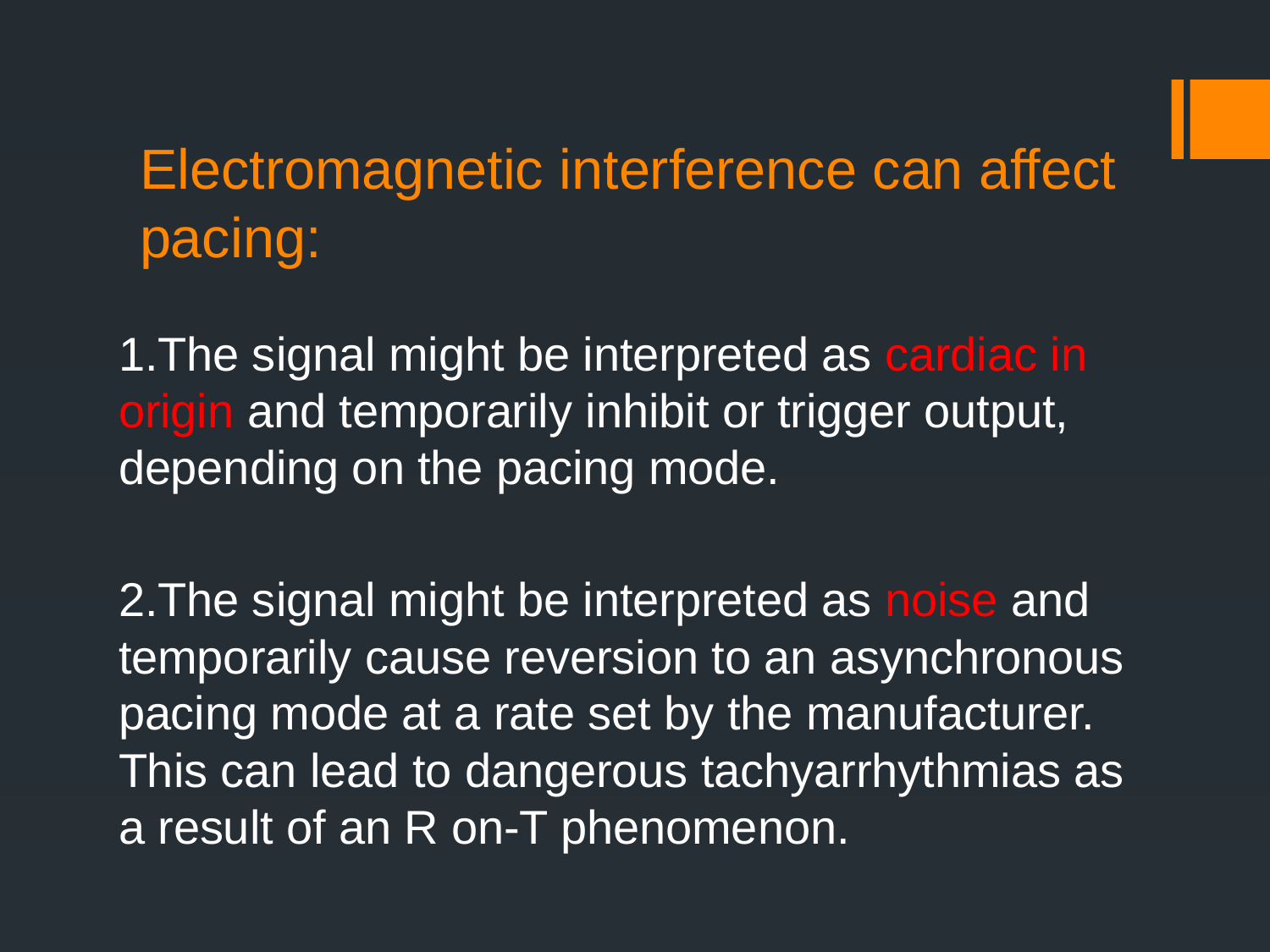

# Electromagnetic interference can affect pacing:
1.The signal might be interpreted as cardiac in origin and temporarily inhibit or trigger output, depending on the pacing mode.

2.The signal might be interpreted as noise and temporarily cause reversion to an asynchronous pacing mode at a rate set by the manufacturer. This can lead to dangerous tachyarrhythmias as a result of an R on-T phenomenon.